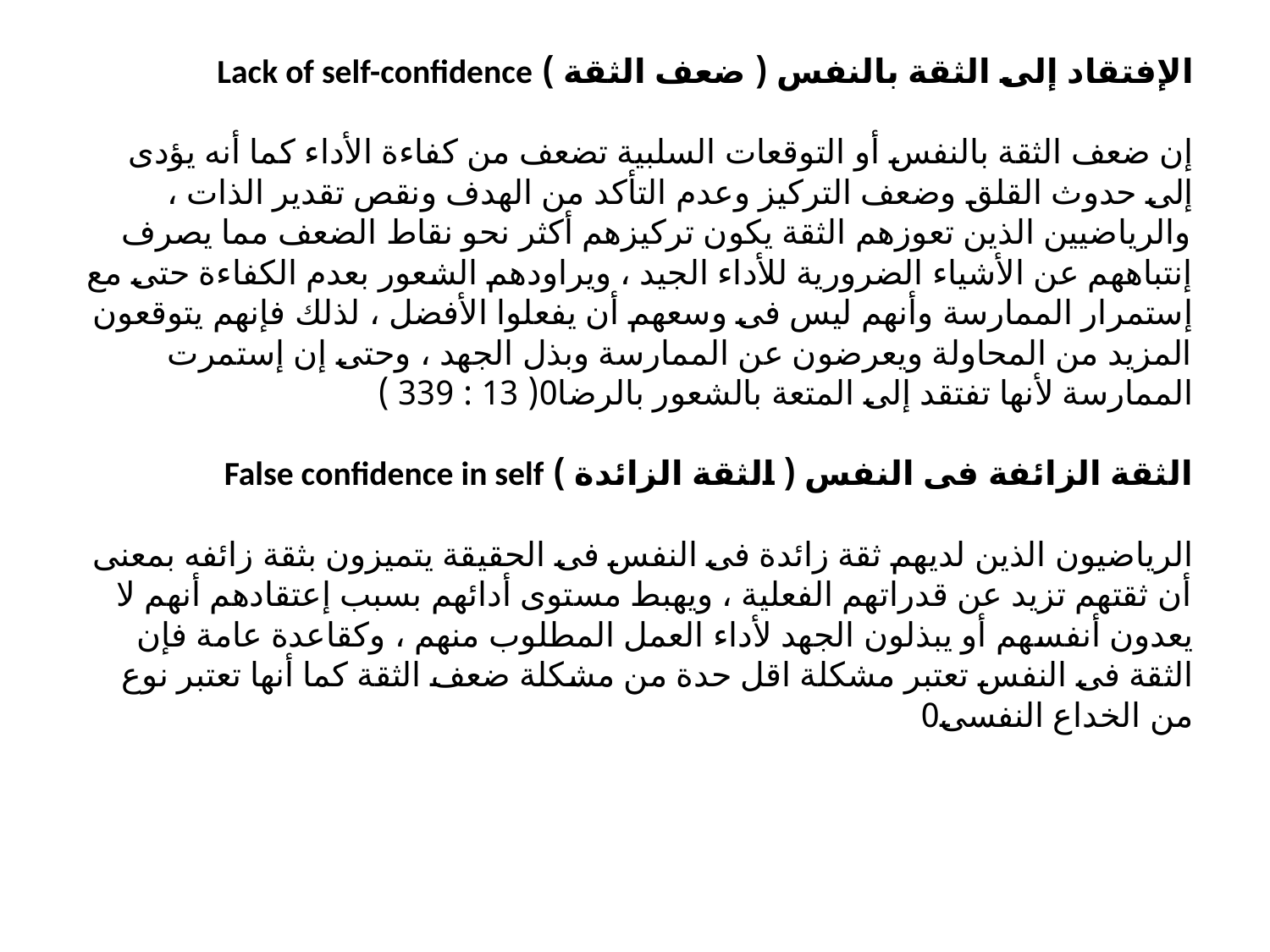

# الإفتقاد إلى الثقة بالنفس ( ضعف الثقة ) Lack of self-confidence إن ضعف الثقة بالنفس أو التوقعات السلبية تضعف من كفاءة الأداء كما أنه يؤدى إلى حدوث القلق وضعف التركيز وعدم التأكد من الهدف ونقص تقدير الذات ، والرياضيين الذين تعوزهم الثقة يكون تركيزهم أكثر نحو نقاط الضعف مما يصرف إنتباههم عن الأشياء الضرورية للأداء الجيد ، ويراودهم الشعور بعدم الكفاءة حتى مع إستمرار الممارسة وأنهم ليس فى وسعهم أن يفعلوا الأفضل ، لذلك فإنهم يتوقعون المزيد من المحاولة ويعرضون عن الممارسة وبذل الجهد ، وحتى إن إستمرت الممارسة لأنها تفتقد إلى المتعة بالشعور بالرضا0( 13 : 339 )   الثقة الزائفة فى النفس ( الثقة الزائدة ) False confidence in self الرياضيون الذين لديهم ثقة زائدة فى النفس فى الحقيقة يتميزون بثقة زائفه بمعنى أن ثقتهم تزيد عن قدراتهم الفعلية ، ويهبط مستوى أدائهم بسبب إعتقادهم أنهم لا يعدون أنفسهم أو يبذلون الجهد لأداء العمل المطلوب منهم ، وكقاعدة عامة فإن الثقة فى النفس تعتبر مشكلة اقل حدة من مشكلة ضعف الثقة كما أنها تعتبر نوع من الخداع النفسى0